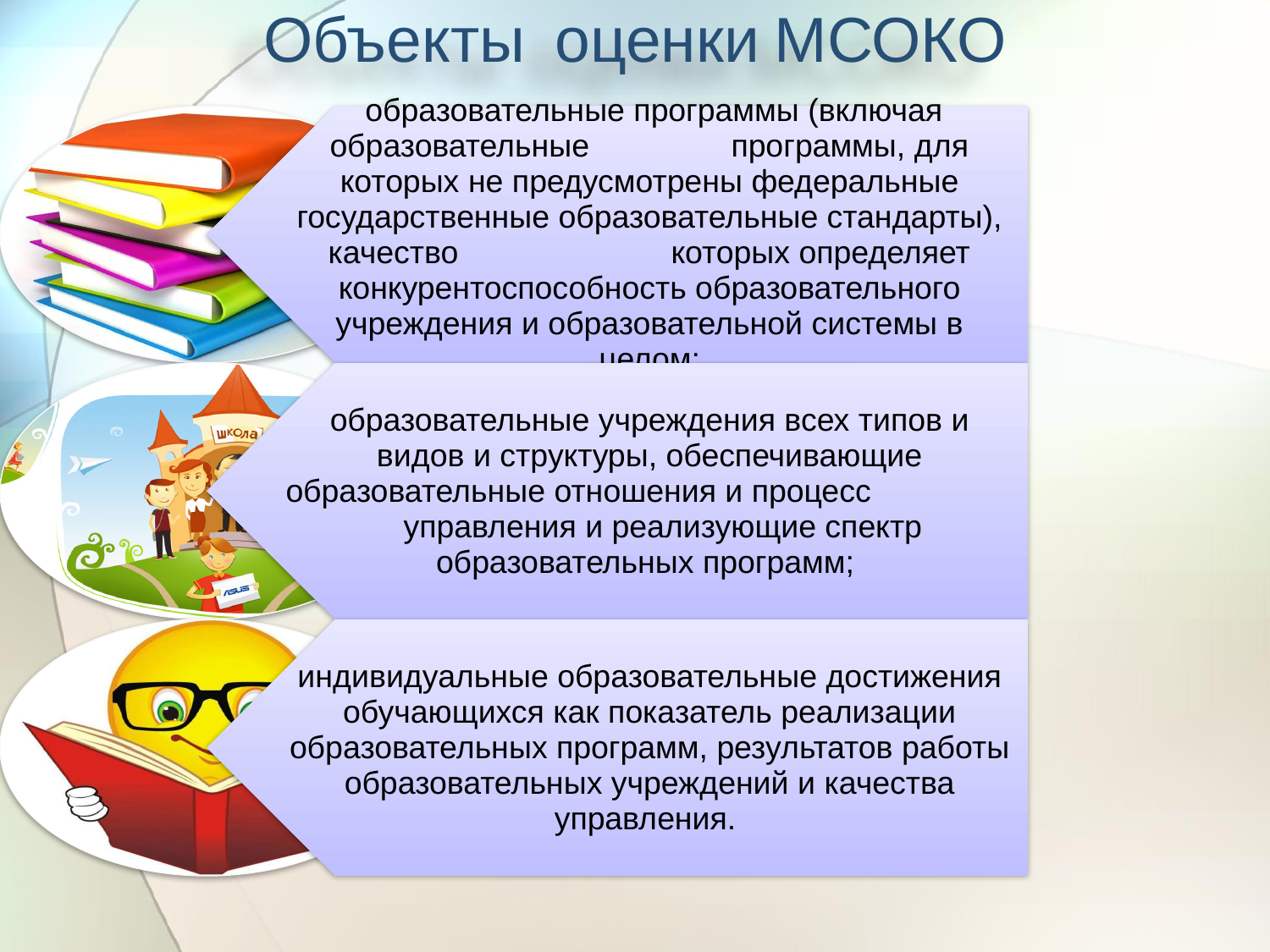

# Объекты  оценки МСОКО
 образовательные программы (включая образовательные                программы, для которых не предусмотрены федеральные государственные образовательные стандарты), качество                        которых определяет конкурентоспособность образовательного учреждения и образовательной системы в целом;
образовательные учреждения всех типов и видов и структуры, обеспечивающие образовательные отношения и процесс                    управления и реализующие спектр образовательных программ;
индивидуальные образовательные достижения обучающихся как показатель реализации образовательных программ, результатов работы образовательных учреждений и качества управления.